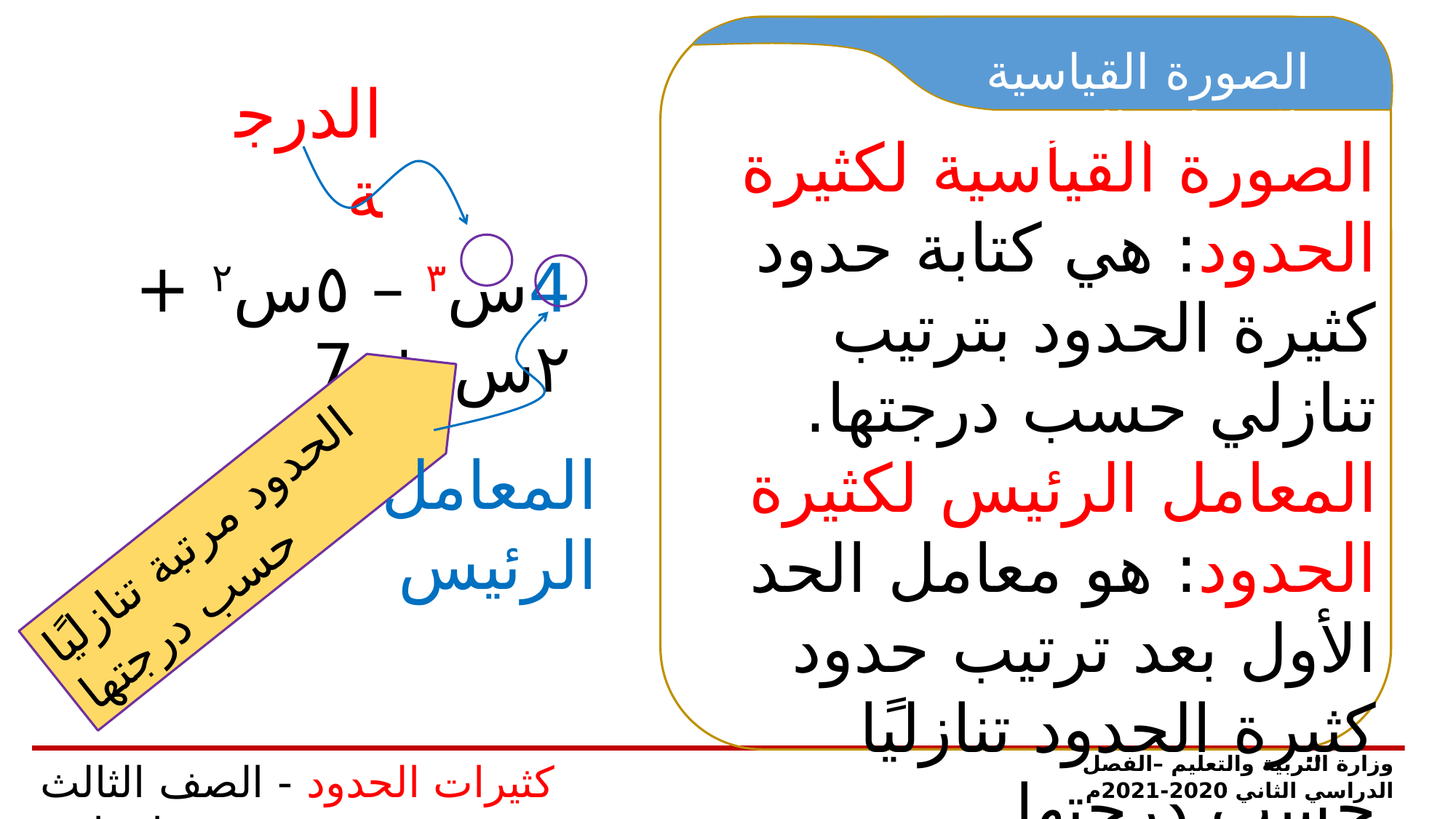

الصورة القياسية لكثيرات الحدود
الدرجة
الصورة القياسية لكثيرة الحدود: هي كتابة حدود كثيرة الحدود بترتيب تنازلي حسب درجتها.
المعامل الرئيس لكثيرة الحدود: هو معامل الحد الأول بعد ترتيب حدود كثيرة الحدود تنازليًا حسب درجتها.

4س٣ – ٥س٢ + ٢س + 7

المعامل الرئيس
الحدود مرتبة تنازليًا حسب درجتها